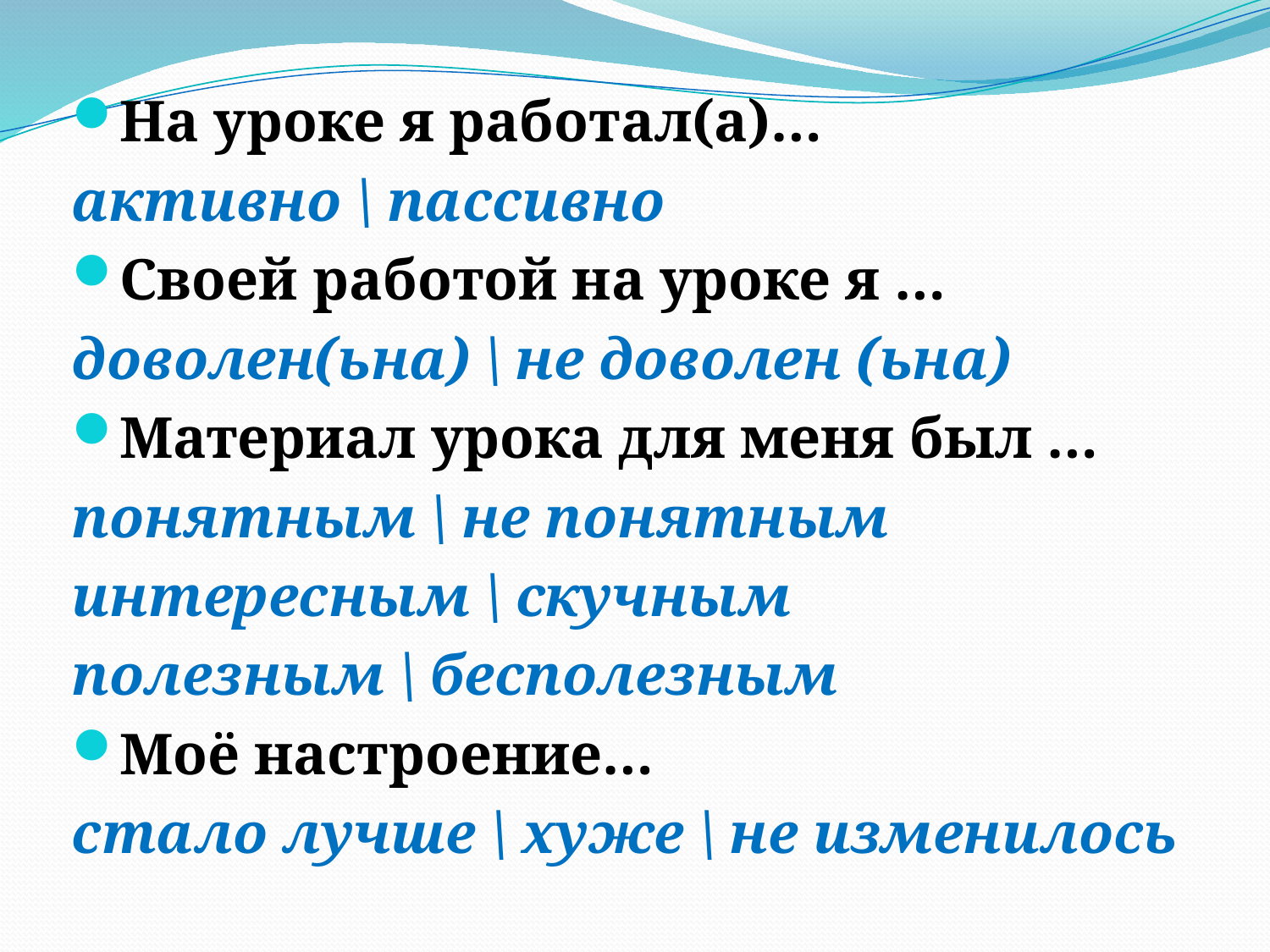

На уроке я работал(а)…
активно \ пассивно
Своей работой на уроке я …
доволен(ьна) \ не доволен (ьна)
Материал урока для меня был …
понятным \ не понятным
интересным \ скучным
полезным \ бесполезным
Моё настроение…
стало лучше \ хуже \ не изменилось